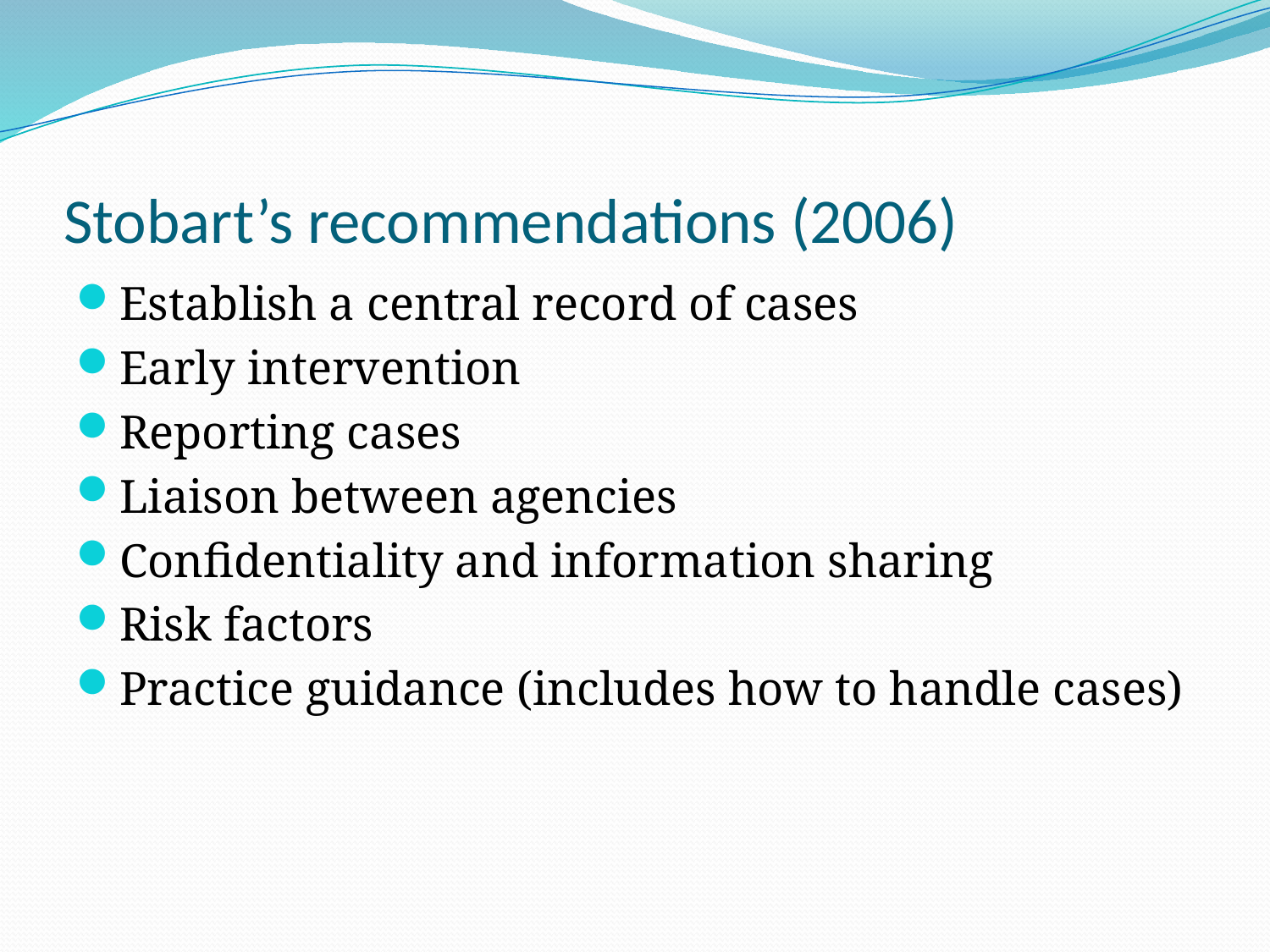

# Stobart’s recommendations (2006)
Establish a central record of cases
Early intervention
Reporting cases
Liaison between agencies
Confidentiality and information sharing
Risk factors
Practice guidance (includes how to handle cases)